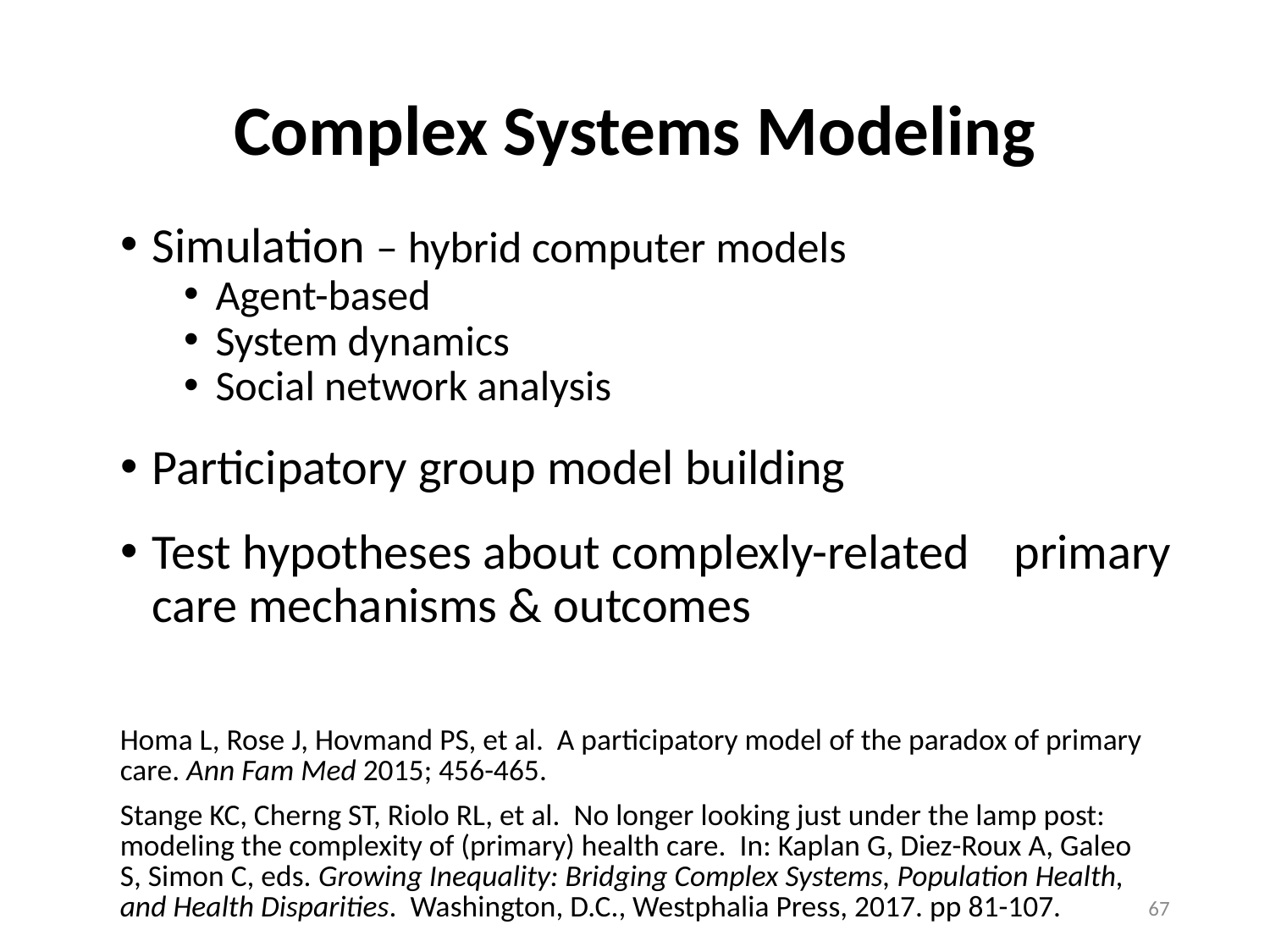

# Complex Systems Modeling
Simulation – hybrid computer models
Agent-based
System dynamics
Social network analysis
Participatory group model building
Test hypotheses about complexly-related    primary care mechanisms & outcomes

Homa L, Rose J, Hovmand PS, et al.  A participatory model of the paradox of primary care. Ann Fam Med 2015; 456-465.
Stange KC, Cherng ST, Riolo RL, et al.  No longer looking just under the lamp post: modeling the complexity of (primary) health care.  In: Kaplan G, Diez-Roux A, Galeo S, Simon C, eds. Growing Inequality: Bridging Complex Systems, Population Health, and Health Disparities.  Washington, D.C., Westphalia Press, 2017. pp 81-107.
67